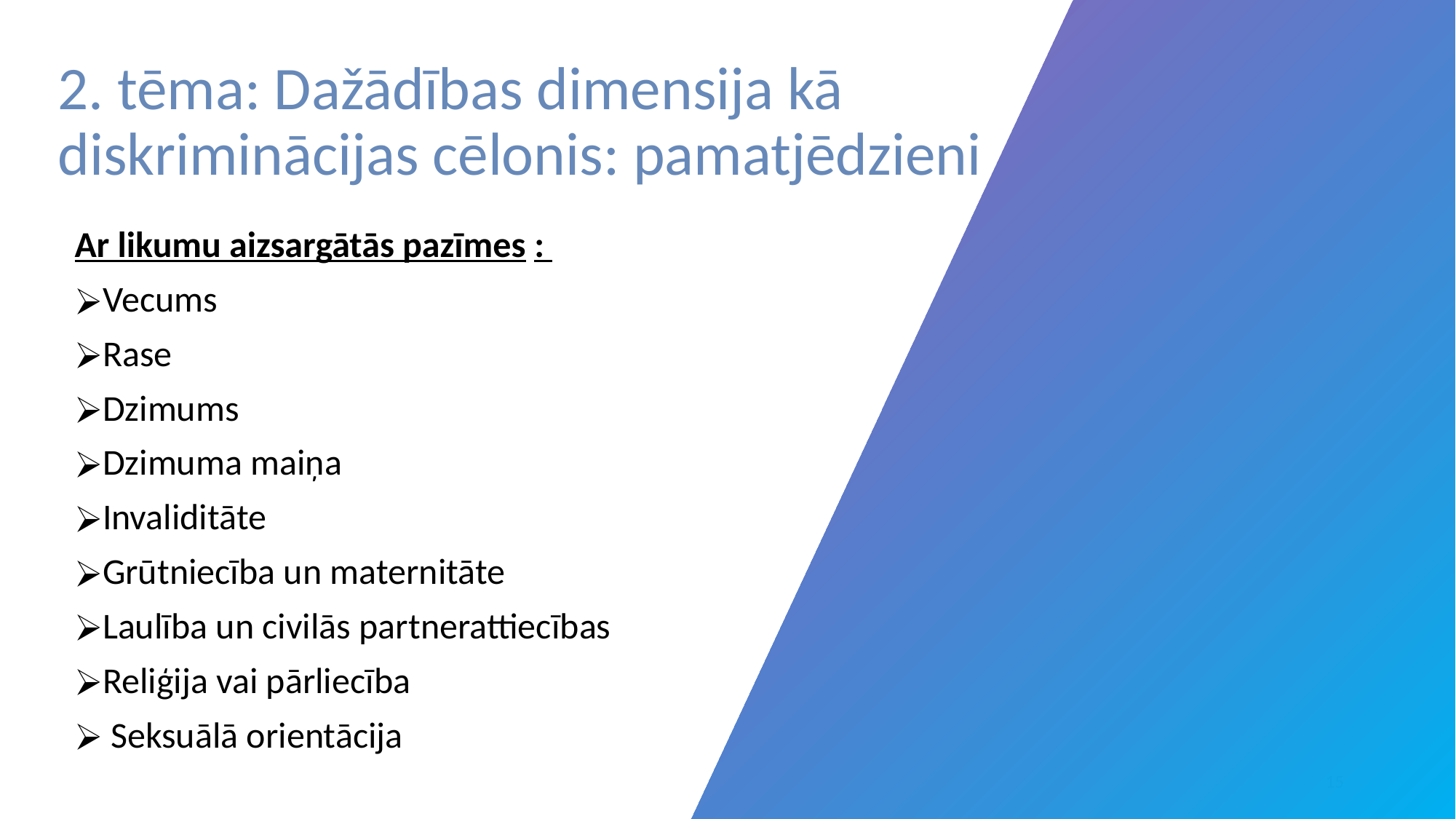

# 2. tēma: Dažādības dimensija kā diskriminācijas cēlonis: pamatjēdzieni
Ar likumu aizsargātās pazīmes :
Vecums
Rase
Dzimums
Dzimuma maiņa
Invaliditāte
Grūtniecība un maternitāte
Laulība un civilās partnerattiecības
Reliģija vai pārliecība
 Seksuālā orientācija
15